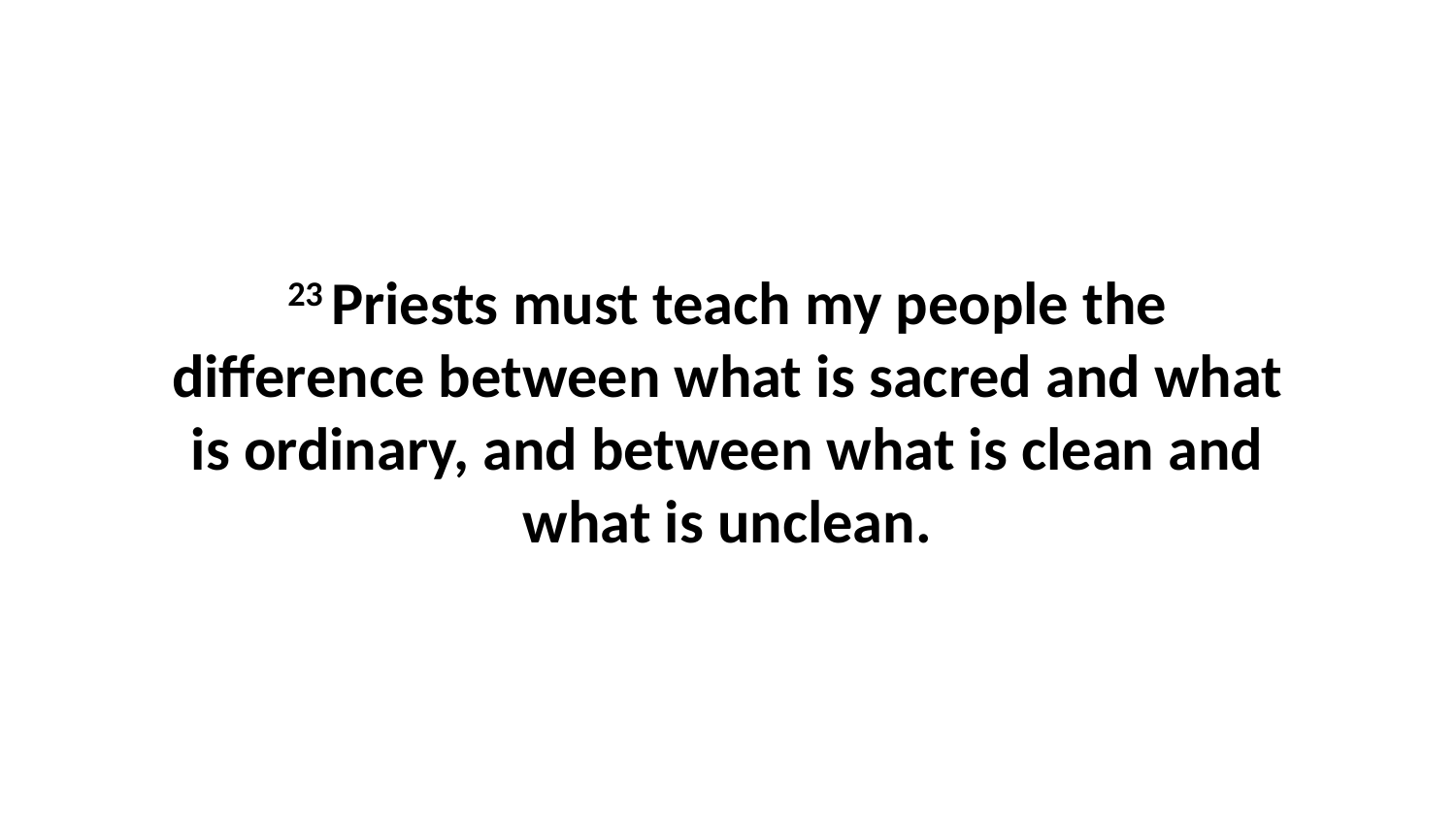

23 Priests must teach my people the difference between what is sacred and what is ordinary, and between what is clean and what is unclean.